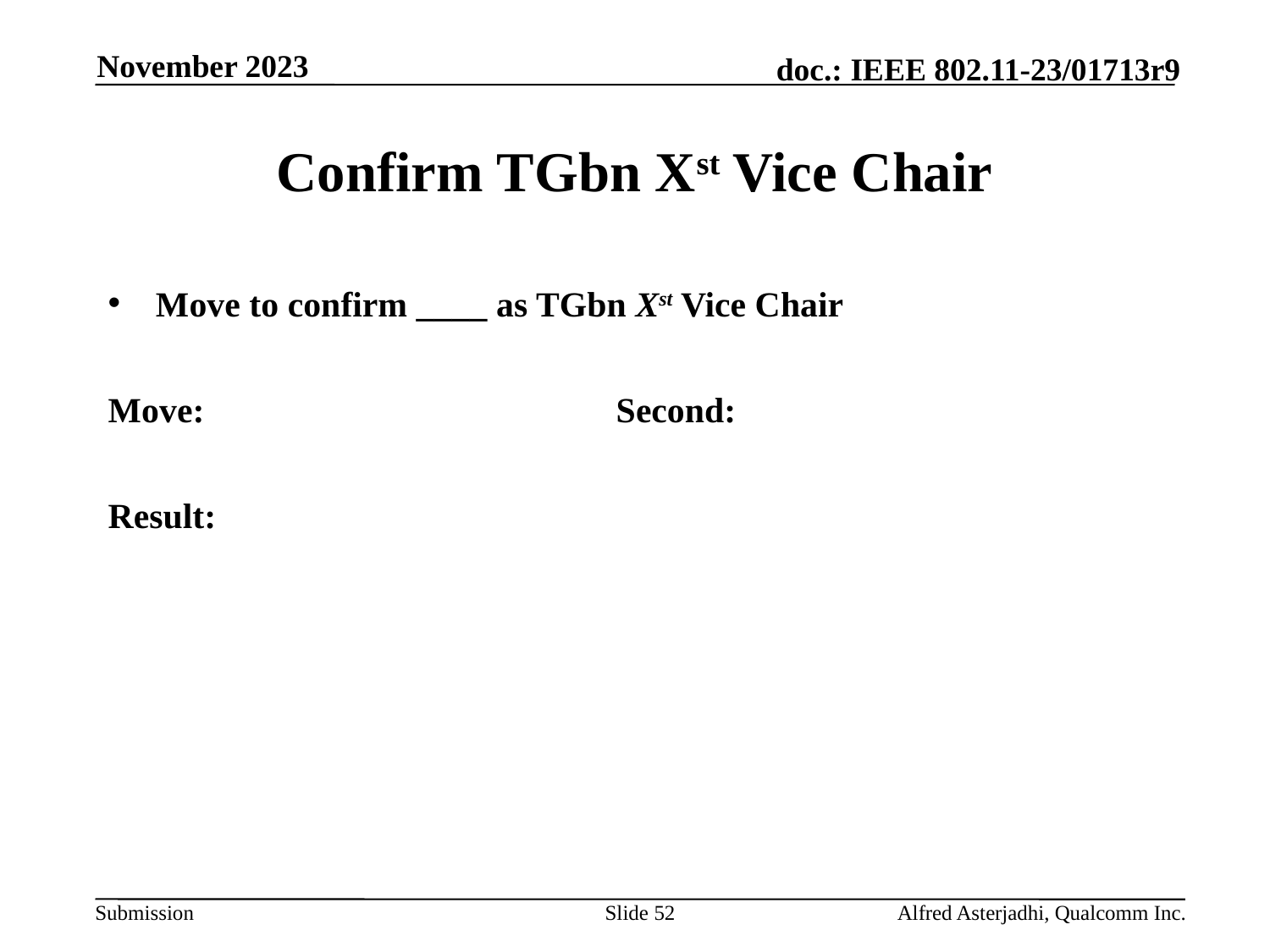

November 2023
# Confirm TGbn Xst Vice Chair
Move to confirm ____ as TGbn Xst Vice Chair

Move: 				Second:

Result:
Slide 52
Alfred Asterjadhi, Qualcomm Inc.